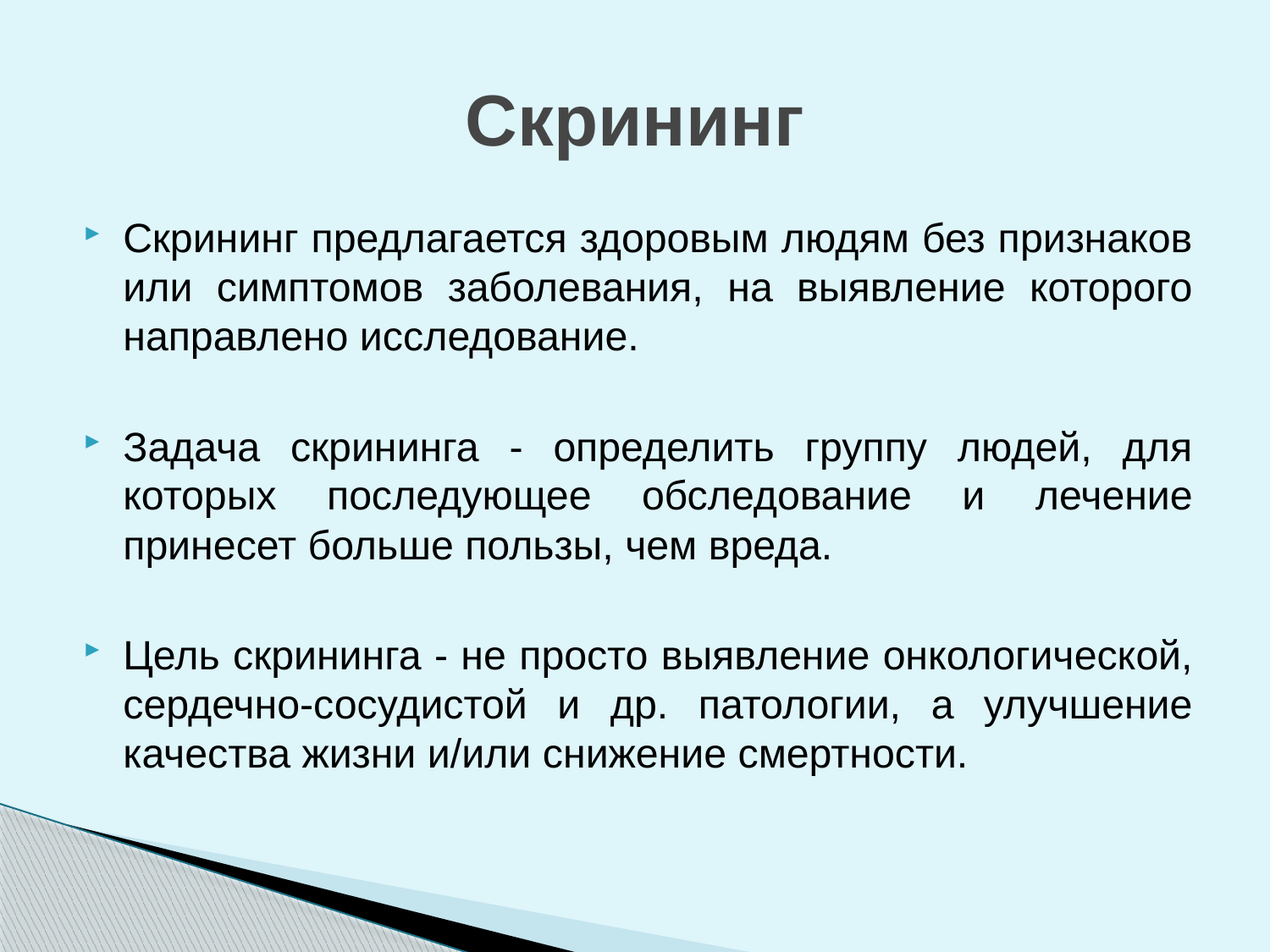

# Скрининг
Скрининг предлагается здоровым людям без признаков или симптомов заболевания, на выявление которого направлено исследование.

Задача скрининга - определить группу людей, для которых последующее обследование и лечение принесет больше пользы, чем вреда.

Цель скрининга - не просто выявление онкологической, сердечно-сосудистой и др. патологии, а улучшение качества жизни и/или снижение смертности.